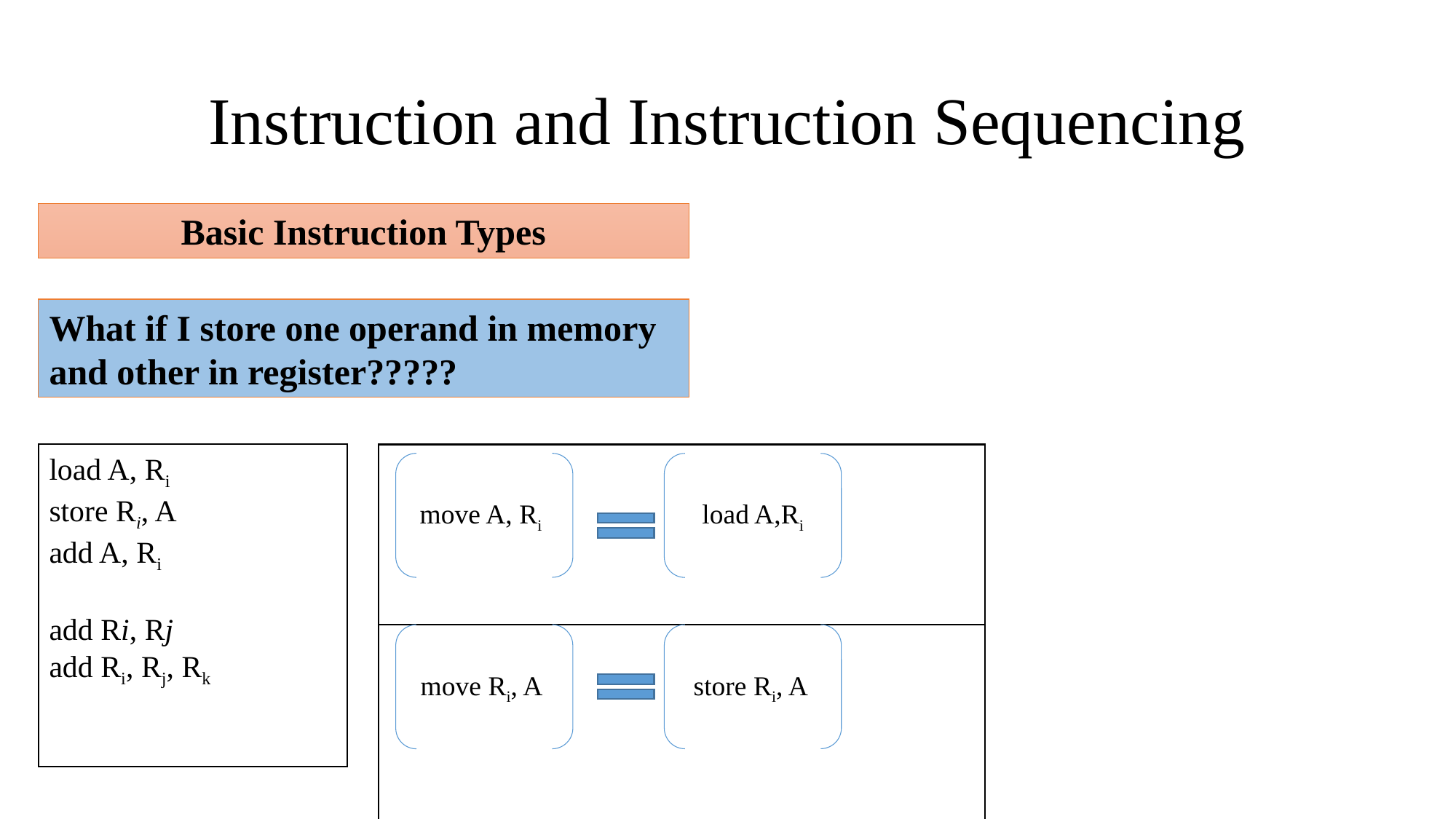

# Instruction and Instruction Sequencing
Basic Instruction Types
What if I store one operand in memory and other in register?????
load A, Ri
store Ri, A
add A, Ri

add Ri, Rj
add Ri, Rj, Rk

move A, Ri
load A,Ri

store Ri, A

move Ri, A